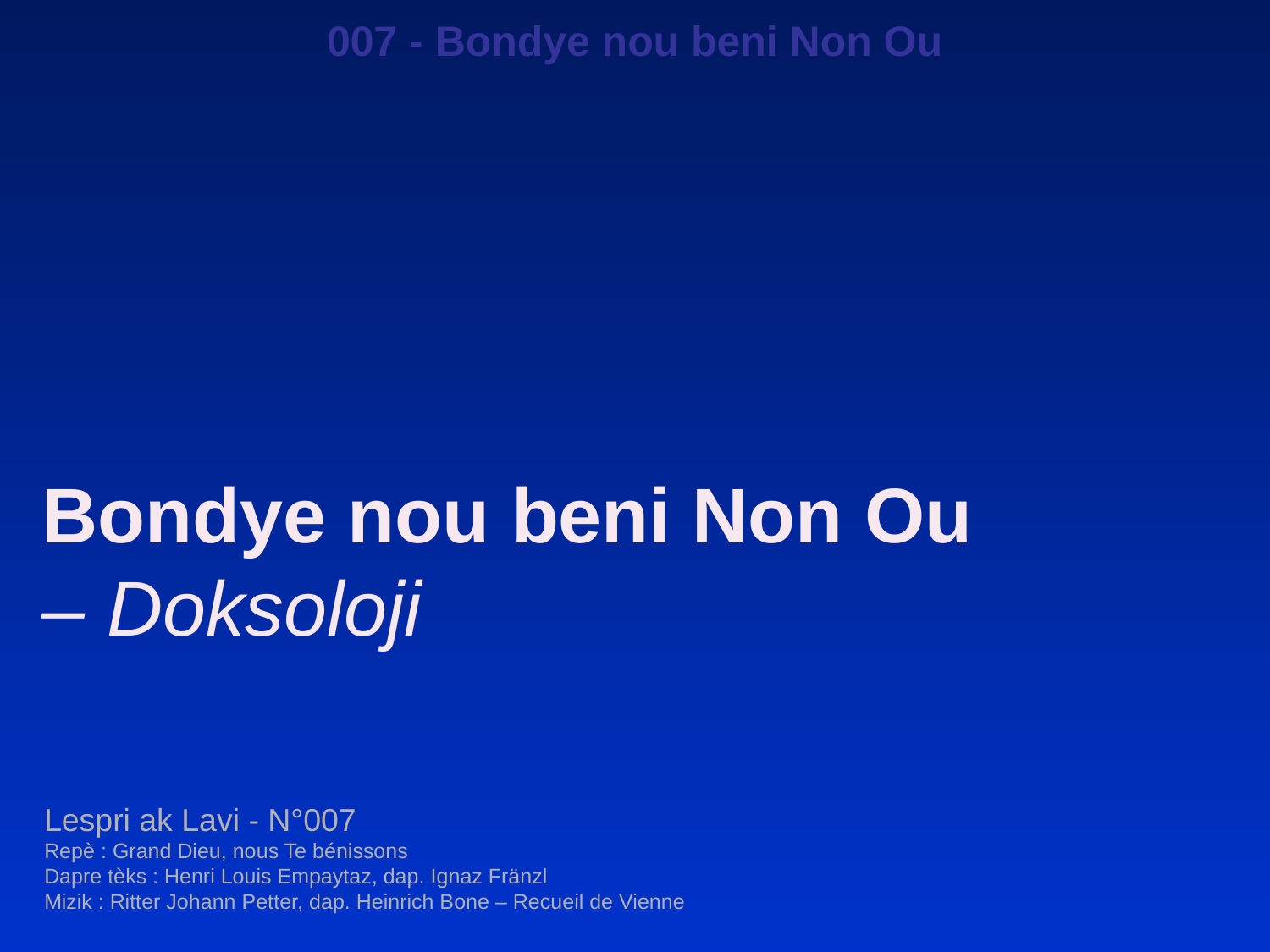

007 - Bondye nou beni Non Ou
Bondye nou beni Non Ou
– Doksoloji
Lespri ak Lavi - N°007
Repè : Grand Dieu, nous Te bénissons
Dapre tèks : Henri Louis Empaytaz, dap. Ignaz Fränzl
Mizik : Ritter Johann Petter, dap. Heinrich Bone – Recueil de Vienne